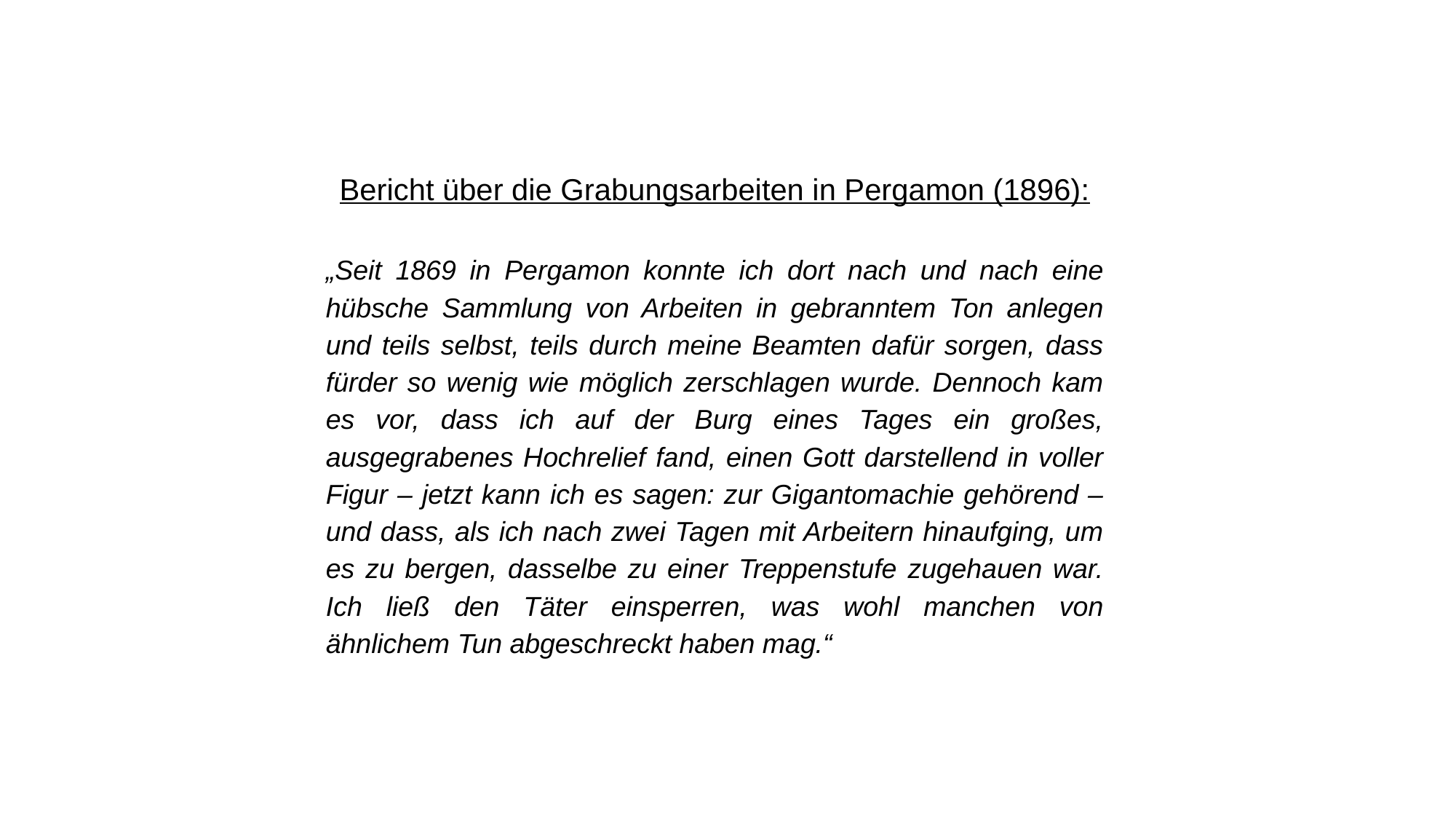

Bericht über die Grabungsarbeiten in Pergamon (1896):

„Seit 1869 in Pergamon konnte ich dort nach und nach eine hübsche Sammlung von Arbeiten in gebranntem Ton anlegen und teils selbst, teils durch meine Beamten dafür sorgen, dass fürder so wenig wie möglich zerschlagen wurde. Dennoch kam es vor, dass ich auf der Burg eines Tages ein großes, ausgegrabenes Hochrelief fand, einen Gott darstellend in voller Figur – jetzt kann ich es sagen: zur Gigantomachie gehörend – und dass, als ich nach zwei Tagen mit Arbeitern hinaufging, um es zu bergen, dasselbe zu einer Treppenstufe zugehauen war. Ich ließ den Täter einsperren, was wohl manchen von ähnlichem Tun abgeschreckt haben mag.“